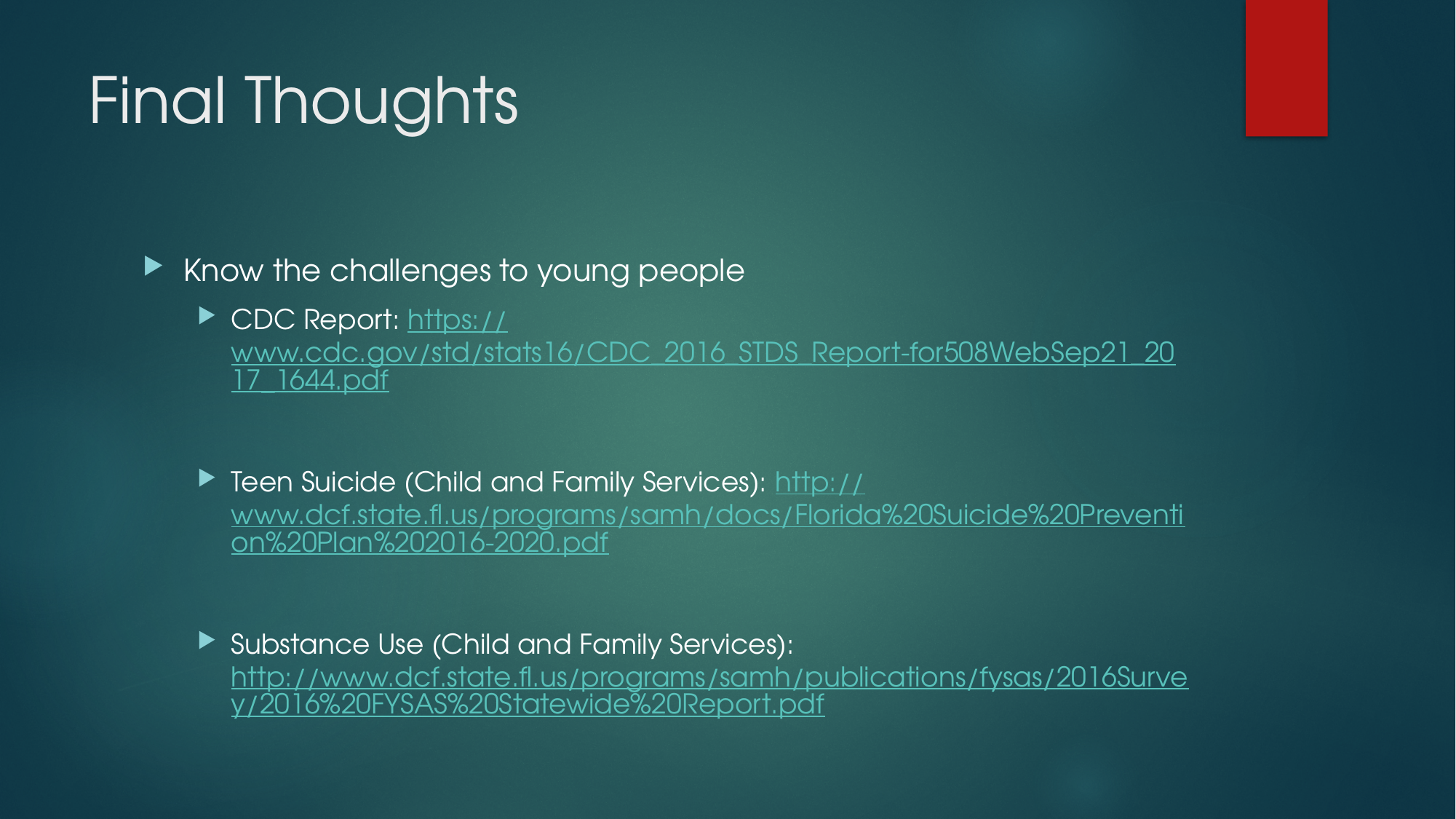

# Final Thoughts
Know the challenges to young people
CDC Report: https://www.cdc.gov/std/stats16/CDC_2016_STDS_Report-for508WebSep21_2017_1644.pdf

Teen Suicide (Child and Family Services): http://www.dcf.state.fl.us/programs/samh/docs/Florida%20Suicide%20Prevention%20Plan%202016-2020.pdf

Substance Use (Child and Family Services): http://www.dcf.state.fl.us/programs/samh/publications/fysas/2016Survey/2016%20FYSAS%20Statewide%20Report.pdf